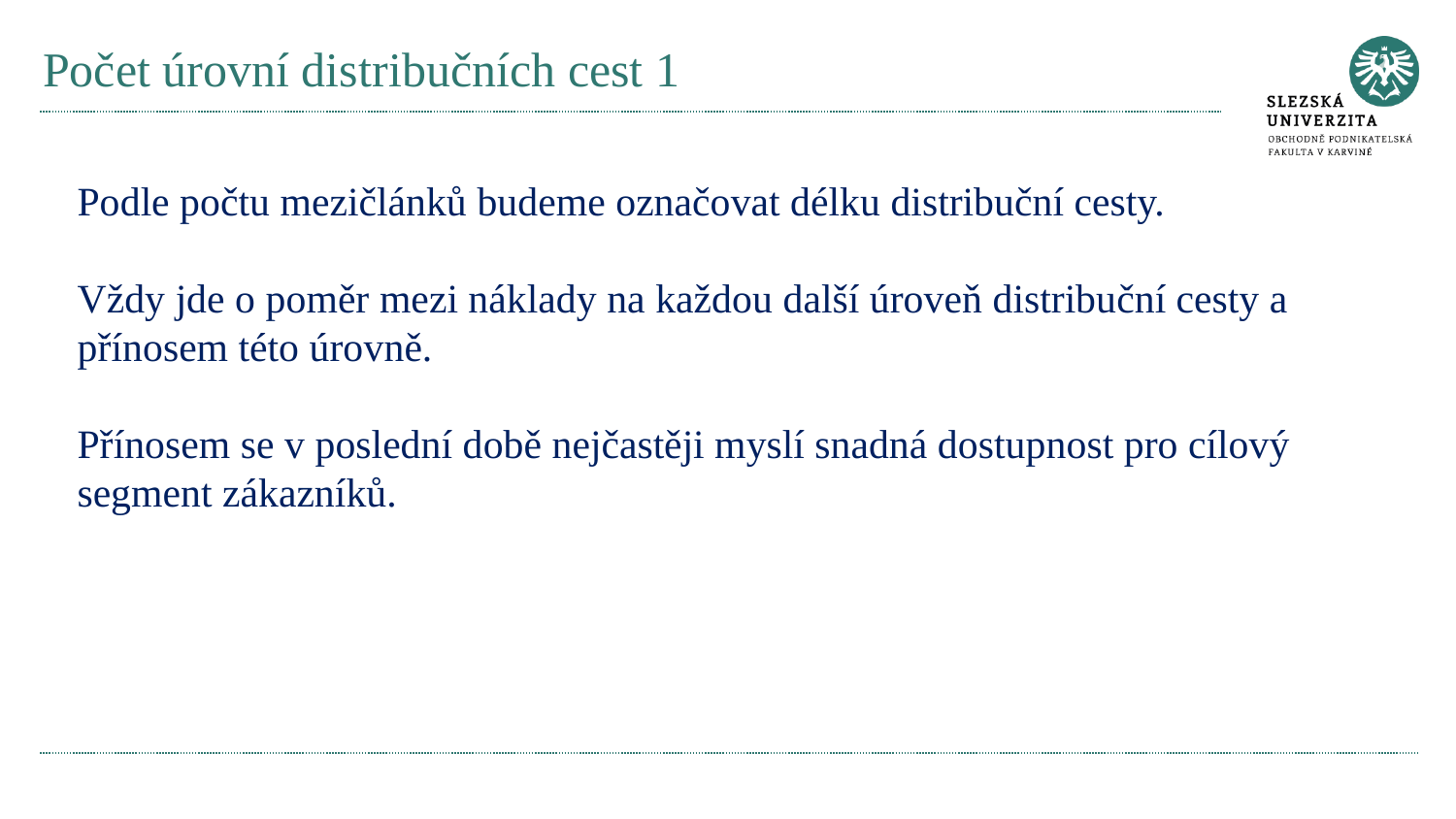

# Počet úrovní distribučních cest 1
Podle počtu mezičlánků budeme označovat délku distribuční cesty.

Vždy jde o poměr mezi náklady na každou další úroveň distribuční cesty a přínosem této úrovně.

Přínosem se v poslední době nejčastěji myslí snadná dostupnost pro cílový segment zákazníků.